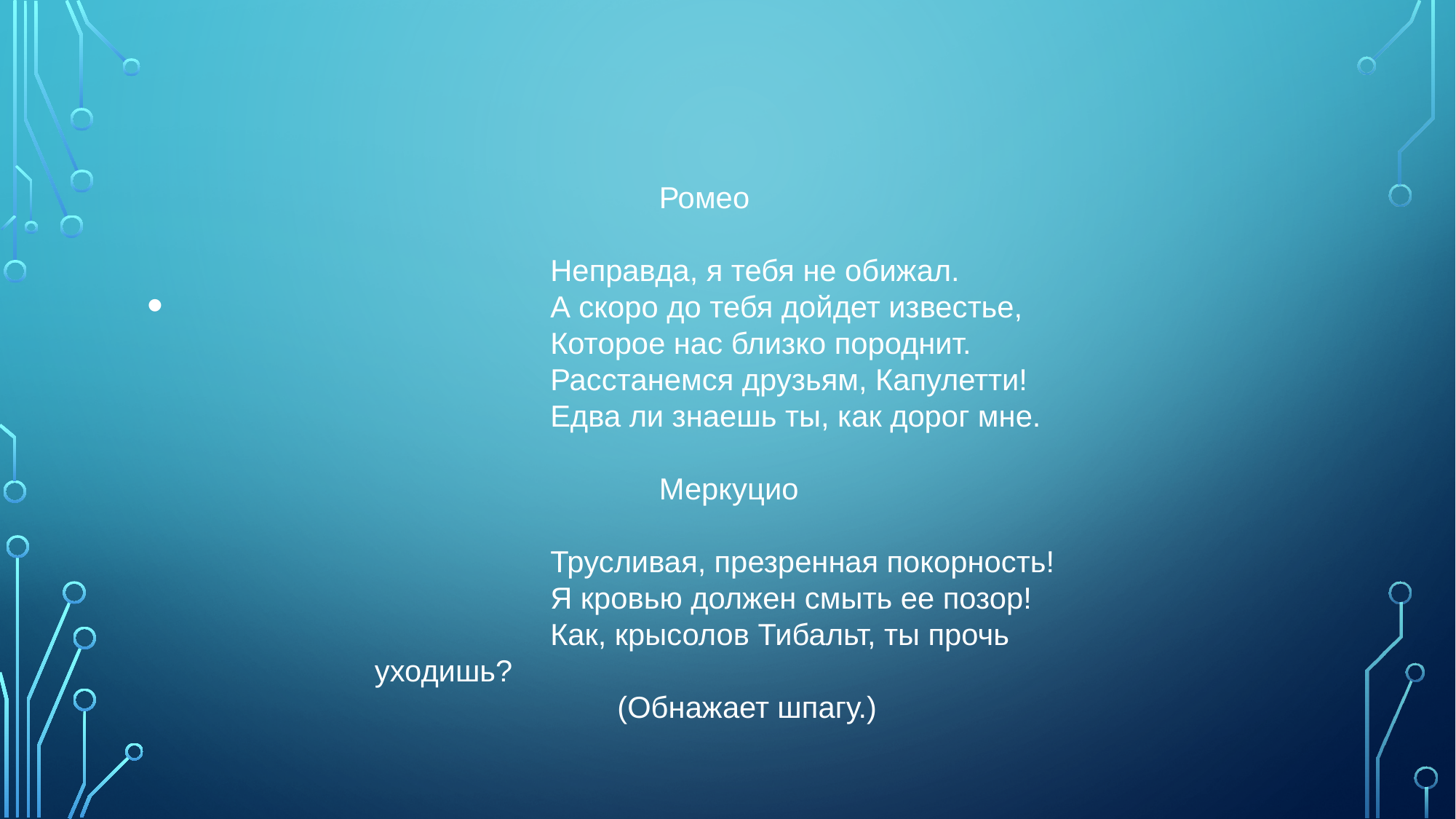

#
                                  Ромео

                     Неправда, я тебя не обижал.
                     А скоро до тебя дойдет известье,
                     Которое нас близко породнит.
                     Расстанемся друзьям, Капулетти!
                     Едва ли знаешь ты, как дорог мне.

                                  Меркуцио

                     Трусливая, презренная покорность!
                     Я кровью должен смыть ее позор!
                     Как, крысолов Тибальт, ты прочь уходишь?
                             (Обнажает шпагу.)